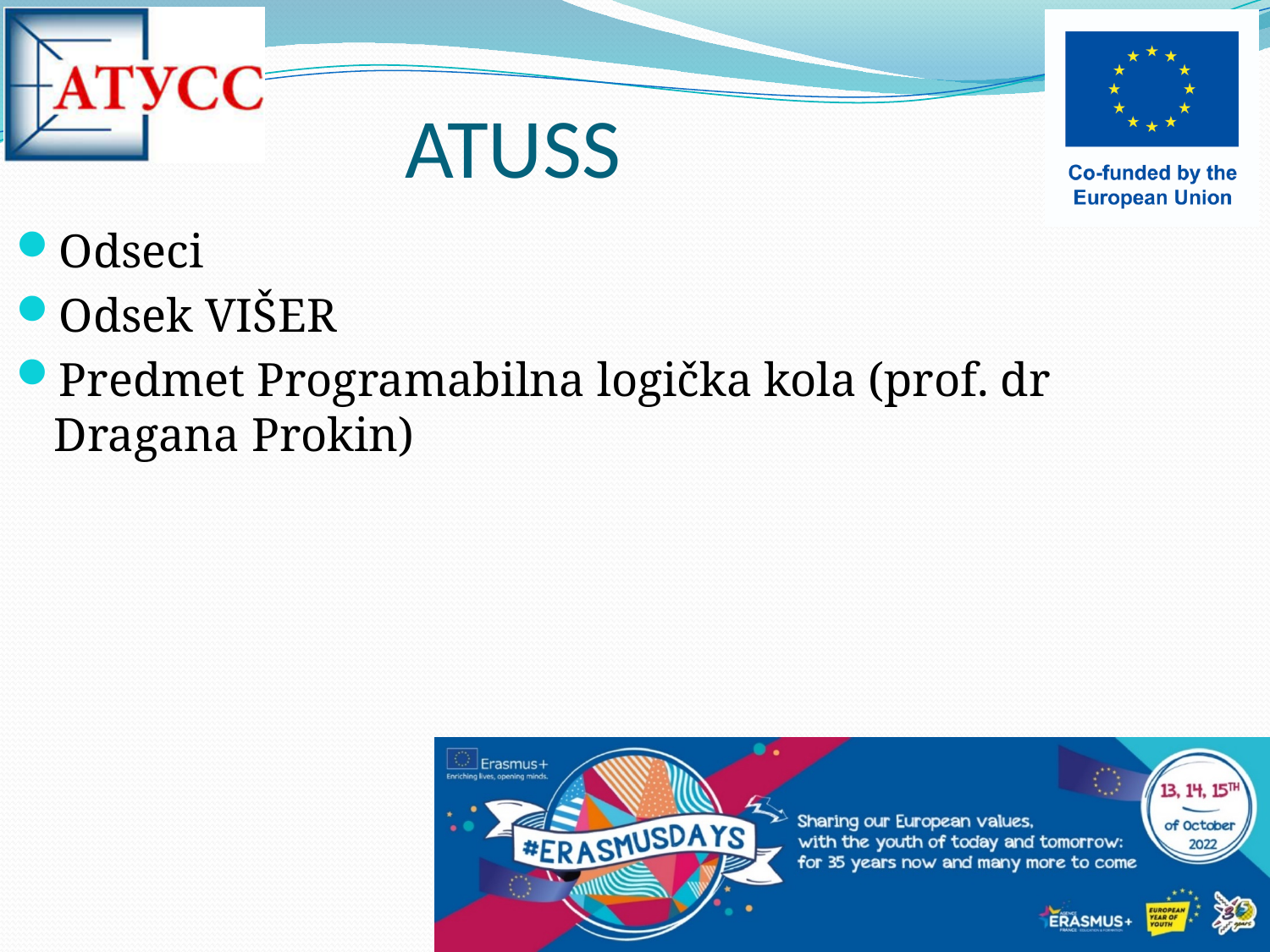

# ATUSS
Odseci
Odsek VIŠER
Predmet Programabilna logička kola (prof. dr Dragana Prokin)